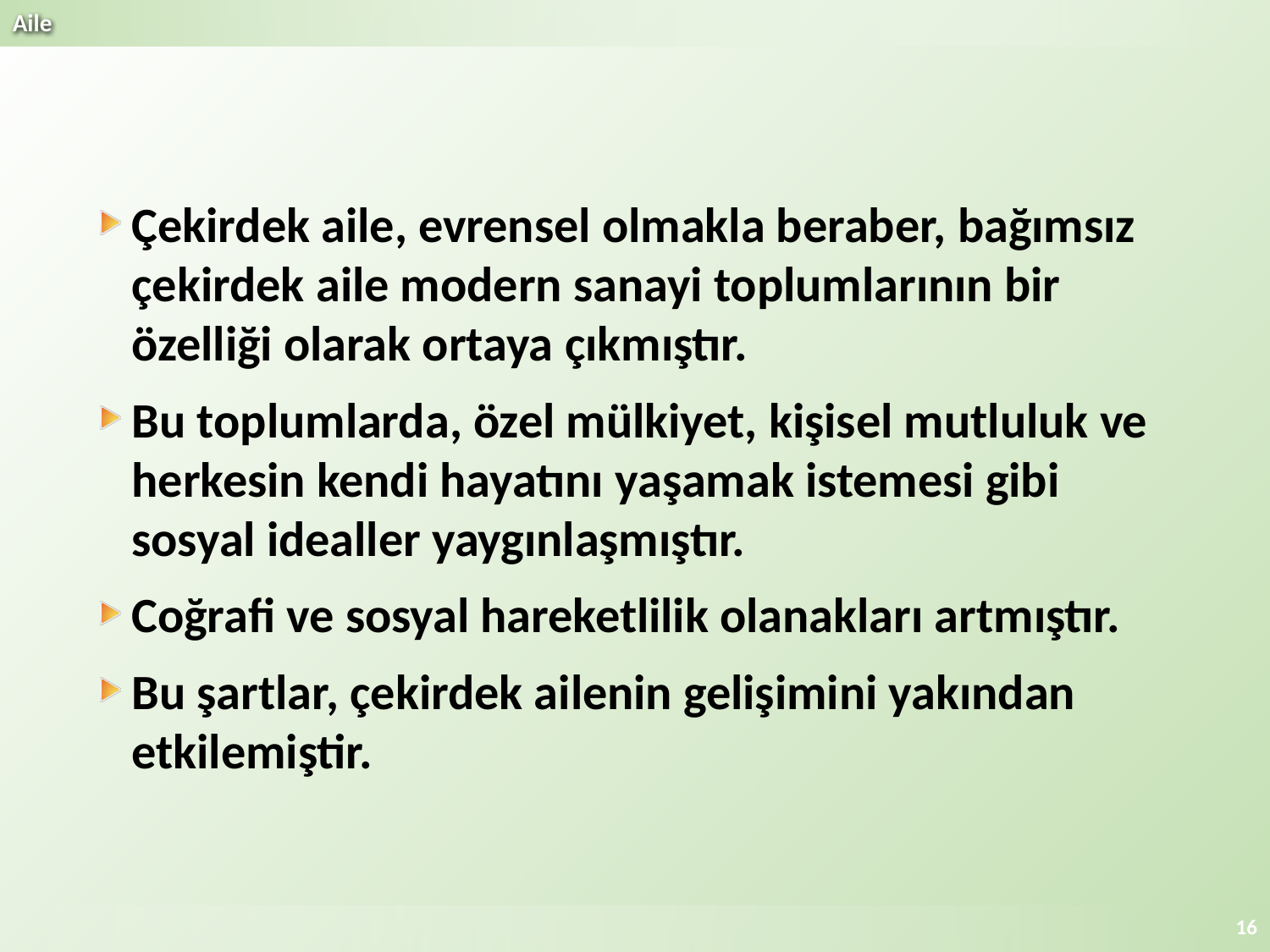

Çekirdek aile, evrensel olmakla beraber, bağımsız çekirdek aile modern sanayi toplumlarının bir özelliği olarak ortaya çıkmıştır.
Bu toplumlarda, özel mülkiyet, kişisel mutluluk ve herkesin kendi hayatını yaşamak istemesi gibi sosyal idealler yaygınlaşmıştır.
Coğrafi ve sosyal hareketlilik olanakları artmıştır.
Bu şartlar, çekirdek ailenin gelişimini yakından etkilemiştir.
16